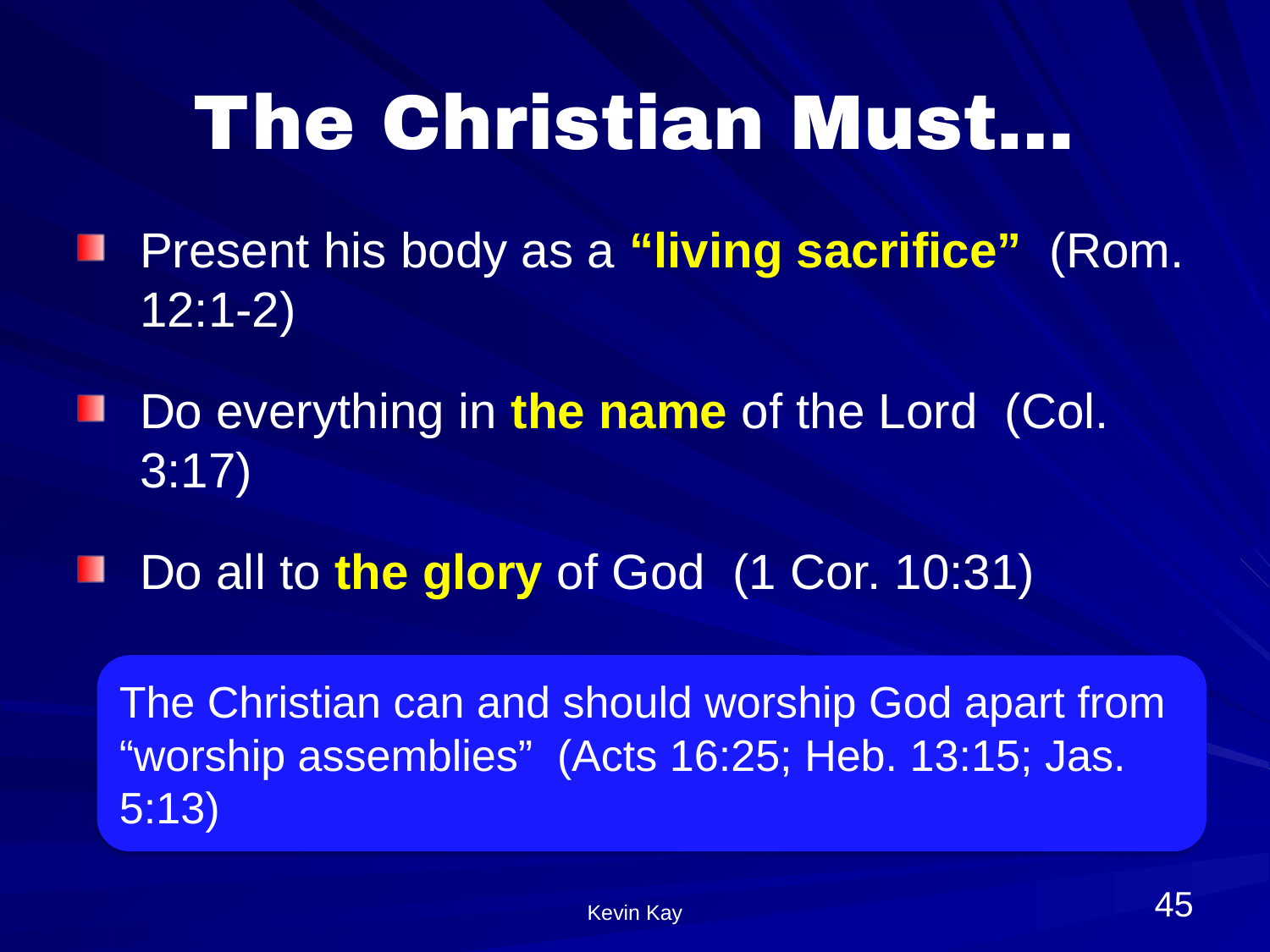

# The Christian Must…
Present his body as a “living sacrifice”  (Rom. 12:1-2)
Do everything in the name of the Lord  (Col. 3:17)
Do all to the glory of God  (1 Cor. 10:31)
The Christian can and should worship God apart from “worship assemblies”  (Acts 16:25; Heb. 13:15; Jas. 5:13)
45
Kevin Kay